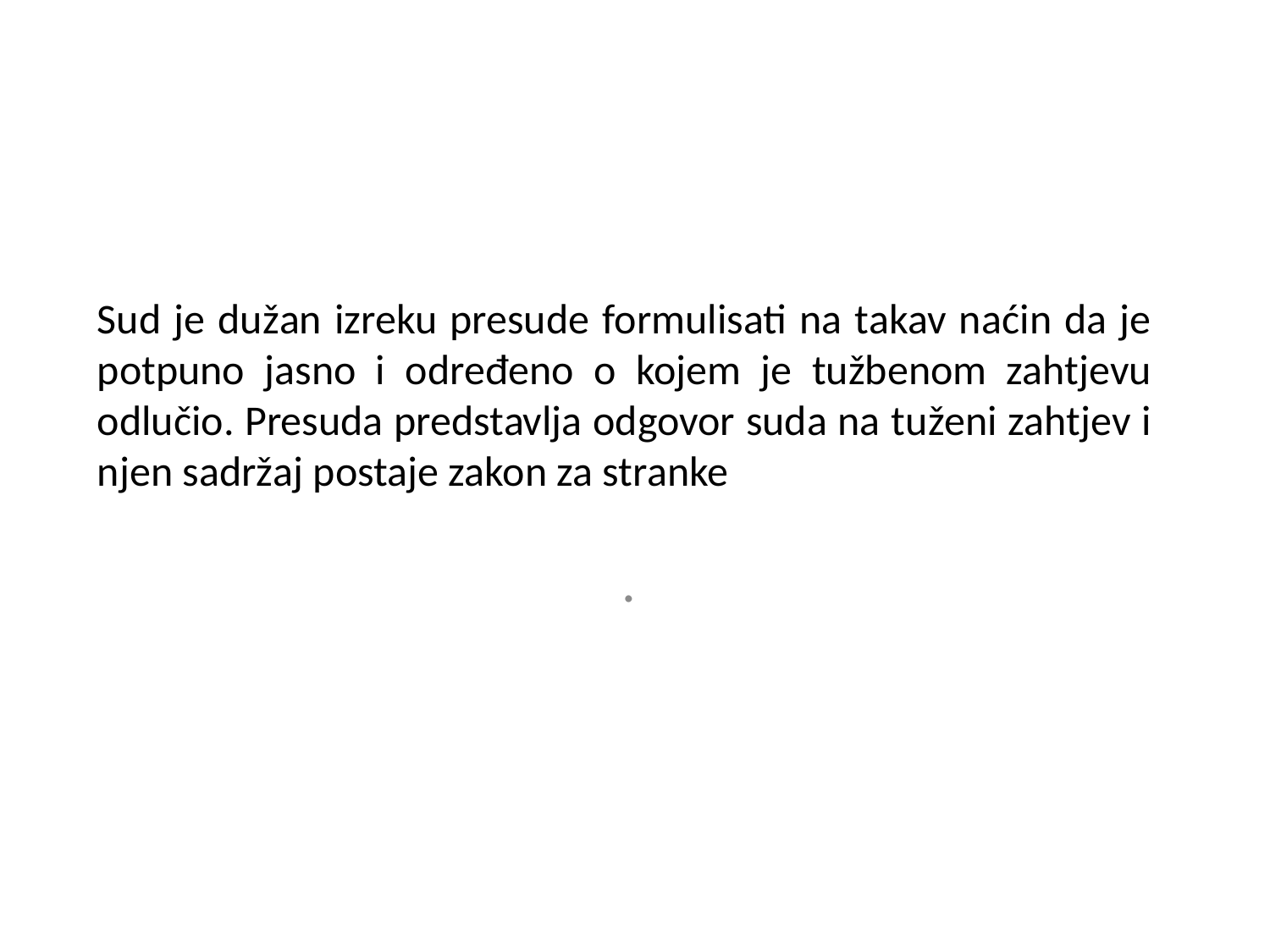

# Sud je dužan izreku presude formulisati na takav naćin da je potpuno jasno i određeno o kojem je tužbenom zahtjevu odlučio. Presuda predstavlja odgovor suda na tuženi zahtjev i njen sadržaj postaje zakon za stranke
.